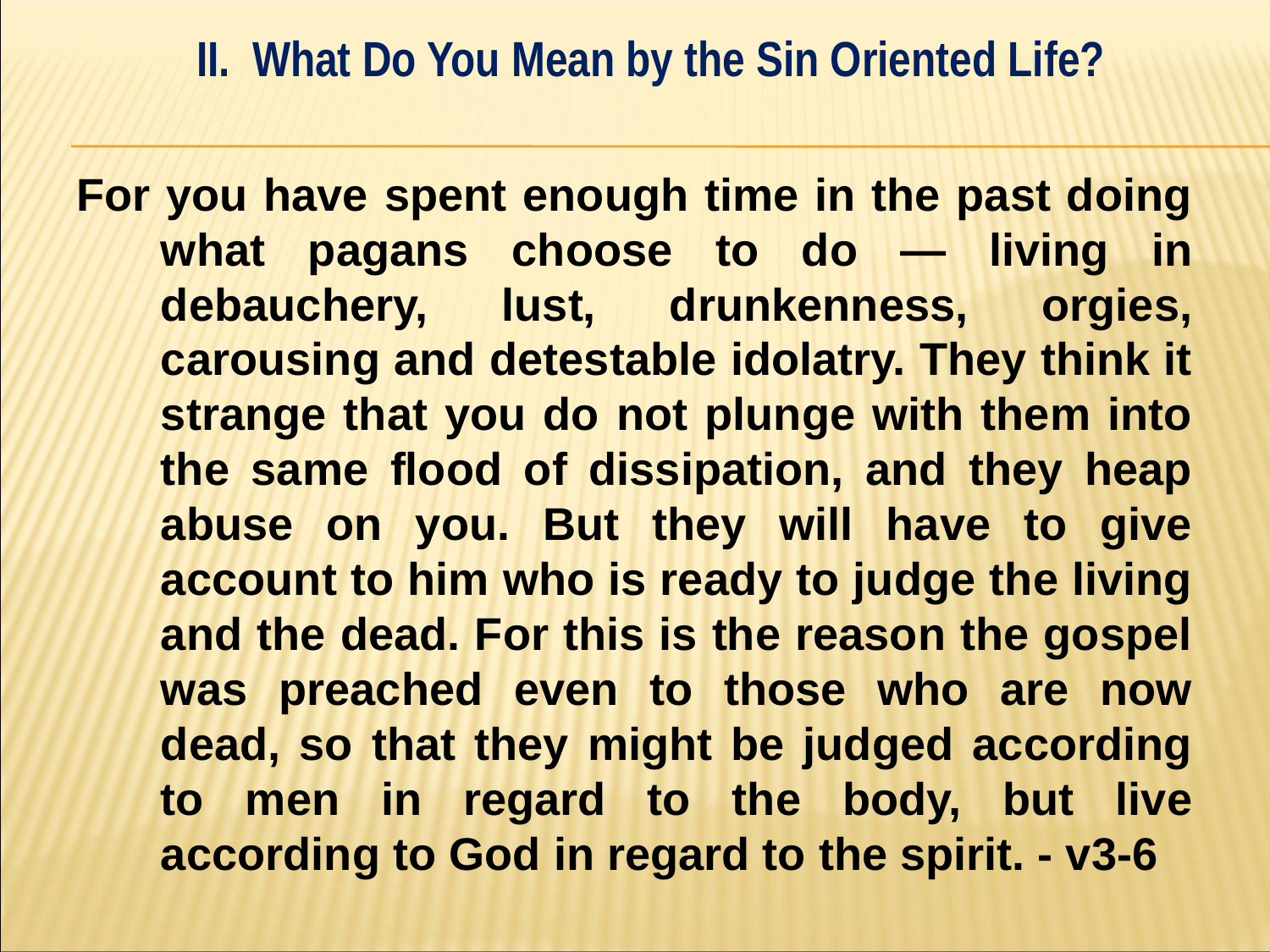

II.  What Do You Mean by the Sin Oriented Life?
#
For you have spent enough time in the past doing what pagans choose to do — living in debauchery, lust, drunkenness, orgies, carousing and detestable idolatry. They think it strange that you do not plunge with them into the same flood of dissipation, and they heap abuse on you. But they will have to give account to him who is ready to judge the living and the dead. For this is the reason the gospel was preached even to those who are now dead, so that they might be judged according to men in regard to the body, but live according to God in regard to the spirit. - v3-6